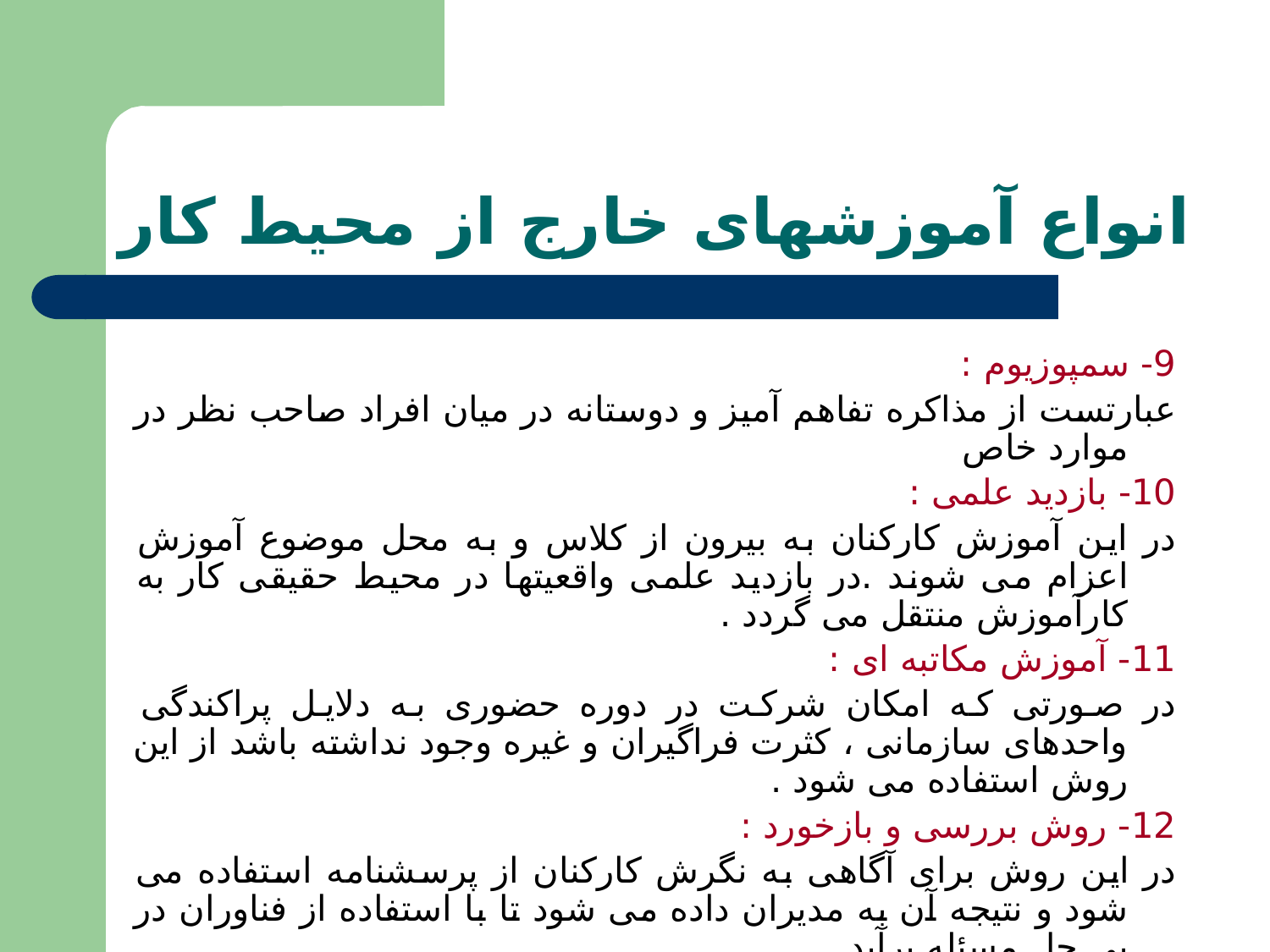

# انواع آموزشهای خارج از محیط کار
9- سمپوزیوم :
عبارتست از مذاکره تفاهم آمیز و دوستانه در میان افراد صاحب نظر در موارد خاص
10- بازدید علمی :
در این آموزش کارکنان به بیرون از کلاس و به محل موضوع آموزش اعزام می شوند .در بازدید علمی واقعیتها در محیط حقیقی کار به کارآموزش منتقل می گردد .
11- آموزش مکاتبه ای :
در صورتی که امکان شرکت در دوره حضوری به دلایل پراکندگی واحدهای سازمانی ، کثرت فراگیران و غیره وجود نداشته باشد از این روش استفاده می شود .
12- روش بررسی و بازخورد :
در این روش برای آگاهی به نگرش کارکنان از پرسشنامه استفاده می شود و نتیجه آن به مدیران داده می شود تا با استفاده از فناوران در پی حل مسئله برآید .